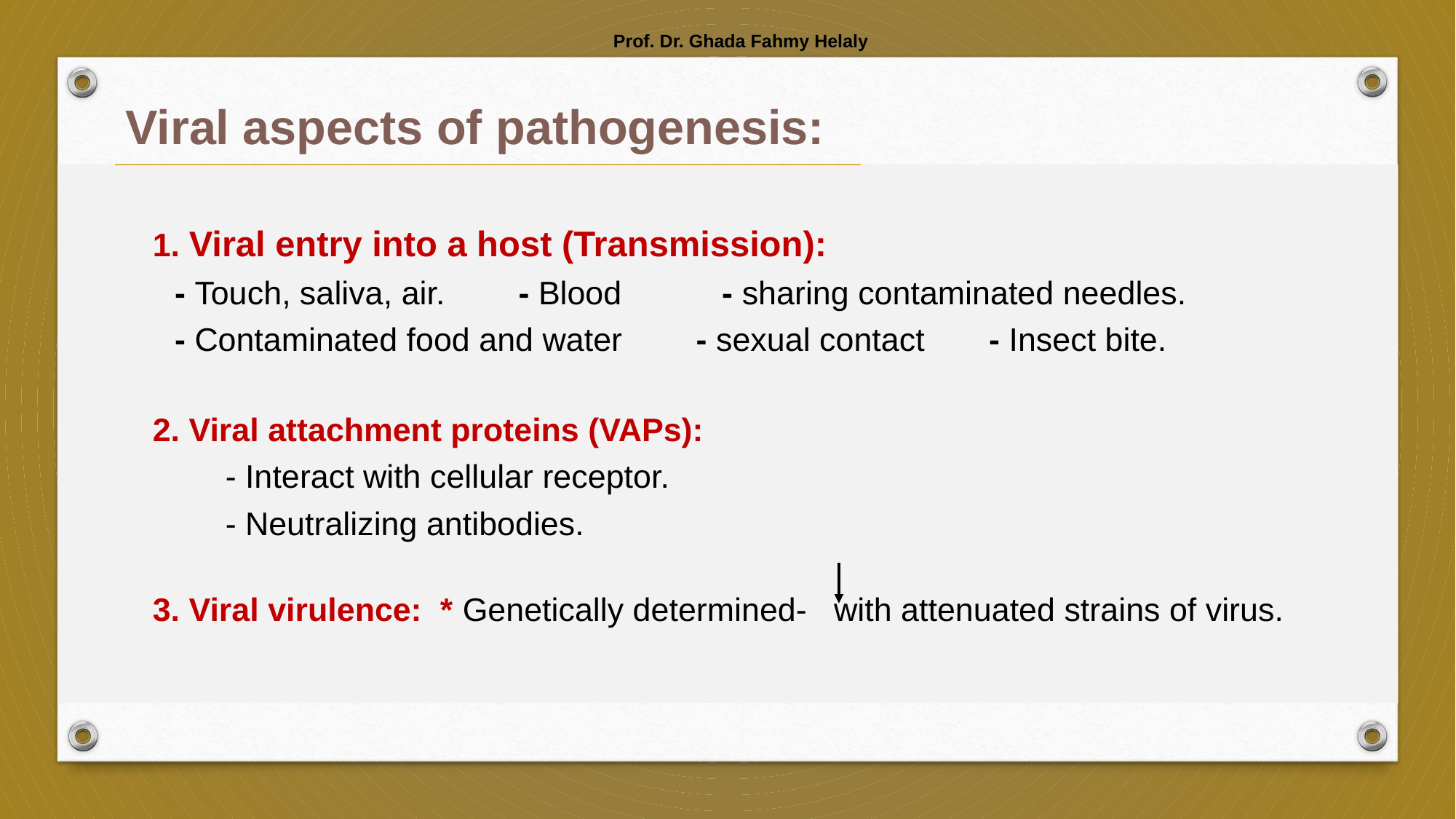

Prof. Dr. Ghada Fahmy Helaly
Viral aspects of pathogenesis:

1. Viral entry into a host (Transmission):
   - Touch, saliva, air.        - Blood           - sharing contaminated needles.
   - Contaminated food and water        - sexual contact       - Insect bite.

2. Viral attachment proteins (VAPs):
        - Interact with cellular receptor.
        - Neutralizing antibodies.

3. Viral virulence:  * Genetically determined-   with attenuated strains of virus.